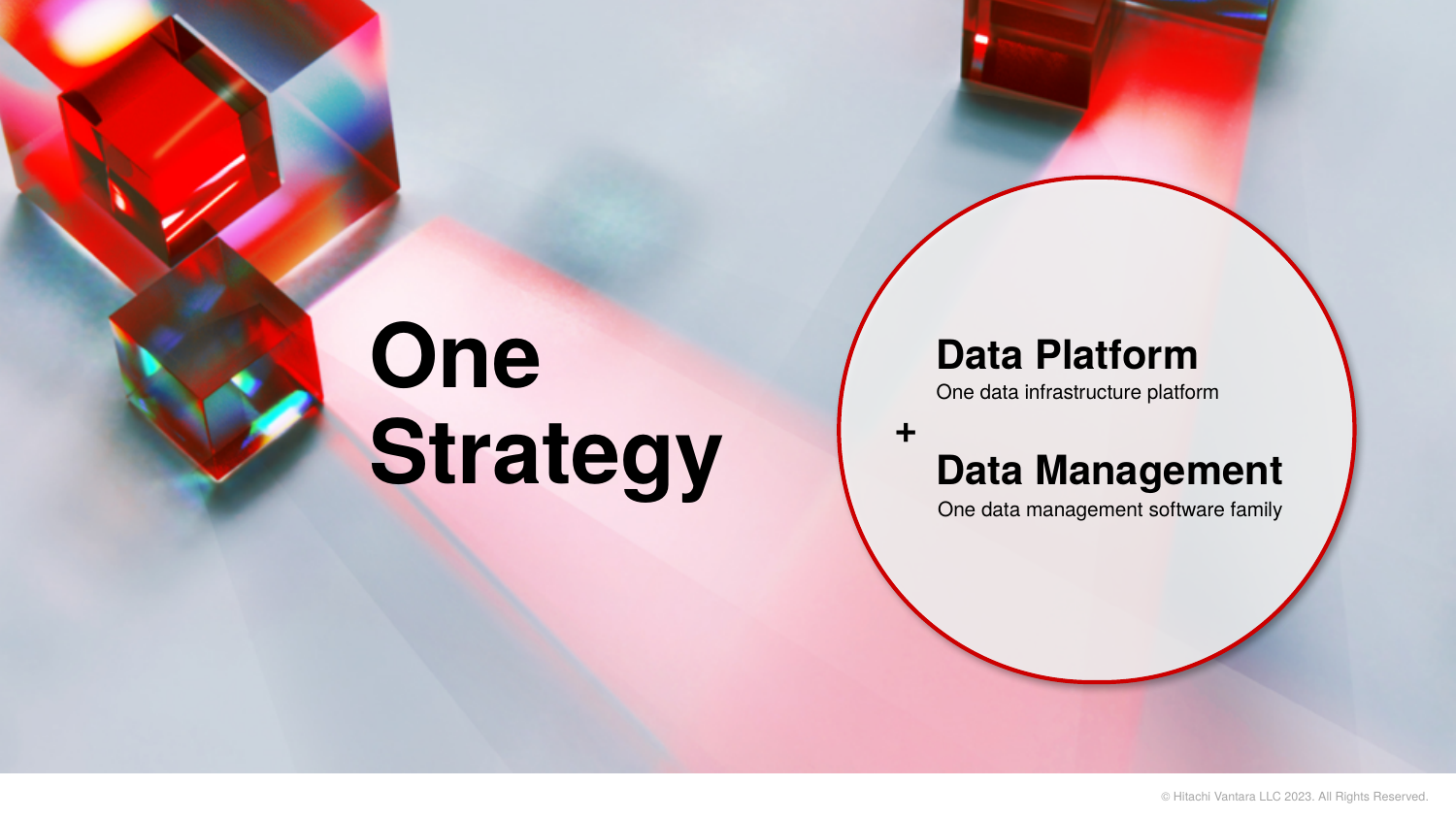

Data Platform
One
Strategy
One data infrastructure platform
+
Data Management
One data management software family